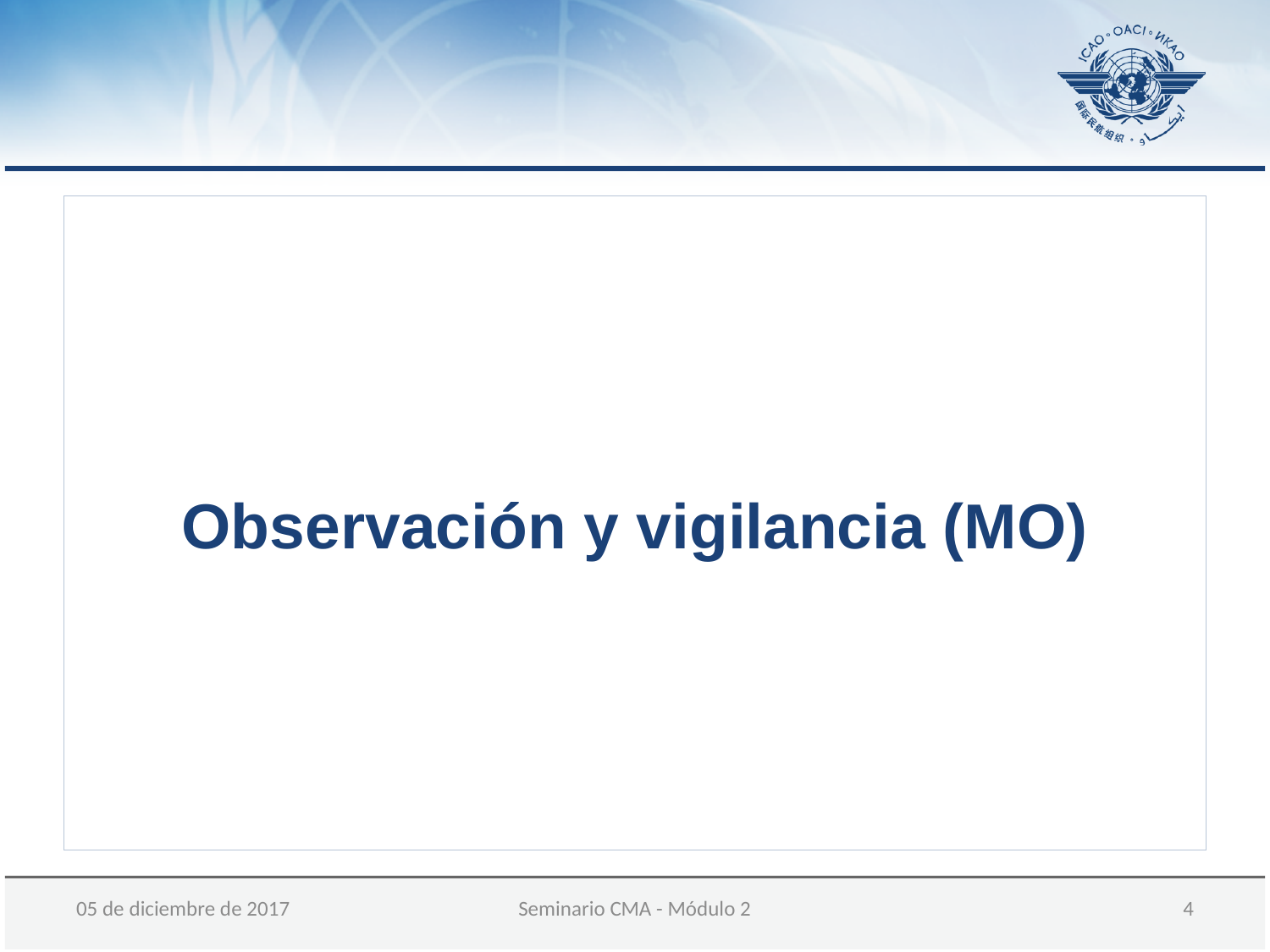

Observación y vigilancia (MO)
05 de diciembre de 2017
Seminario CMA - Módulo 2
 4